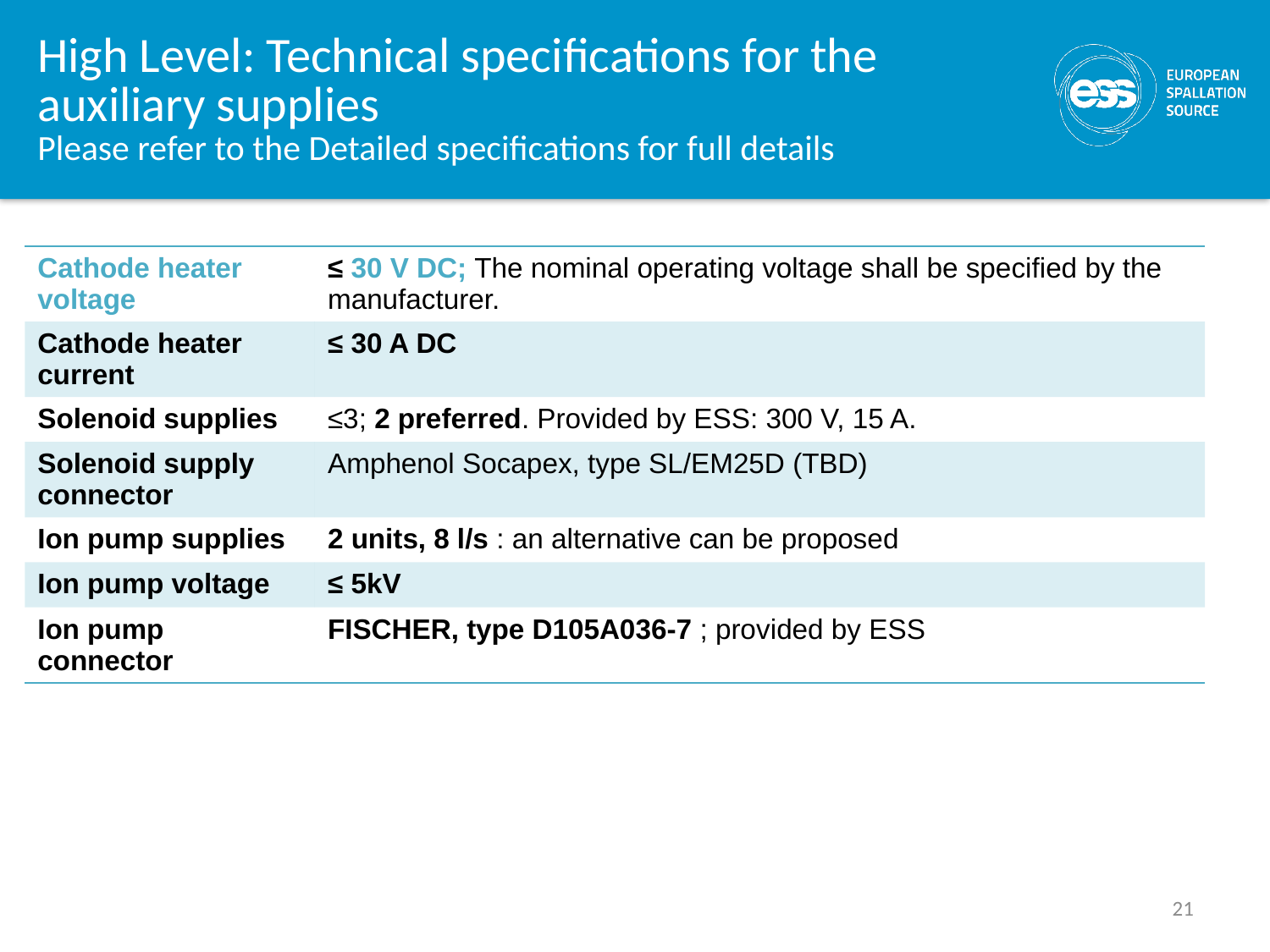

# High Level: Technical specifications for the  auxiliary supplies Please refer to the Detailed specifications for full details
| Cathode heater voltage | ≤ 30 V DC; The nominal operating voltage shall be specified by the manufacturer. |
| --- | --- |
| Cathode heater current | ≤ 30 A DC |
| Solenoid supplies | ≤3; 2 preferred. Provided by ESS: 300 V, 15 A. |
| Solenoid supply connector | Amphenol Socapex, type SL/EM25D (TBD) |
| Ion pump supplies | 2 units, 8 l/s : an alternative can be proposed |
| Ion pump voltage | ≤ 5kV |
| Ion pump connector | FISCHER, type D105A036-7 ; provided by ESS |
21